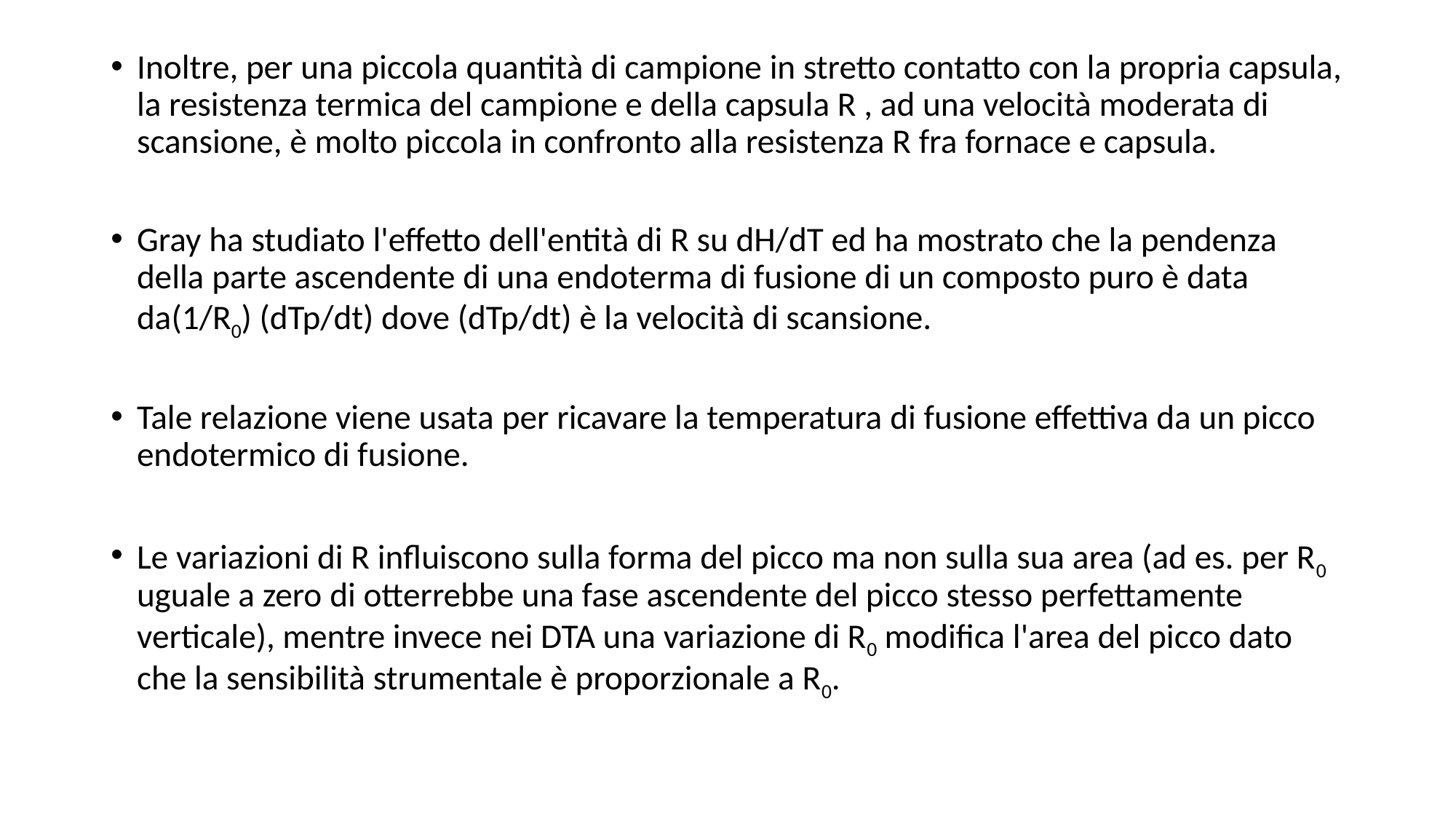

Inoltre, per una piccola quantità di campione in stretto contatto con la propria capsula, la resistenza termica del campione e della capsula R , ad una velocità moderata di scansione, è molto piccola in confronto alla resistenza R fra fornace e capsula.

Gray ha studiato l'effetto dell'entità di R su dH/dT ed ha mostrato che la pendenza della parte ascendente di una endoterma di fusione di un composto puro è data da(1/R0) (dTp/dt) dove (dTp/dt) è la velocità di scansione.

Tale relazione viene usata per ricavare la temperatura di fusione effettiva da un picco endotermico di fusione.

Le variazioni di R influiscono sulla forma del picco ma non sulla sua area (ad es. per R0 uguale a zero di otterrebbe una fase ascendente del picco stesso perfettamente verticale), mentre invece nei DTA una variazione di R0 modifica l'area del picco dato che la sensibilità strumentale è proporzionale a R0.